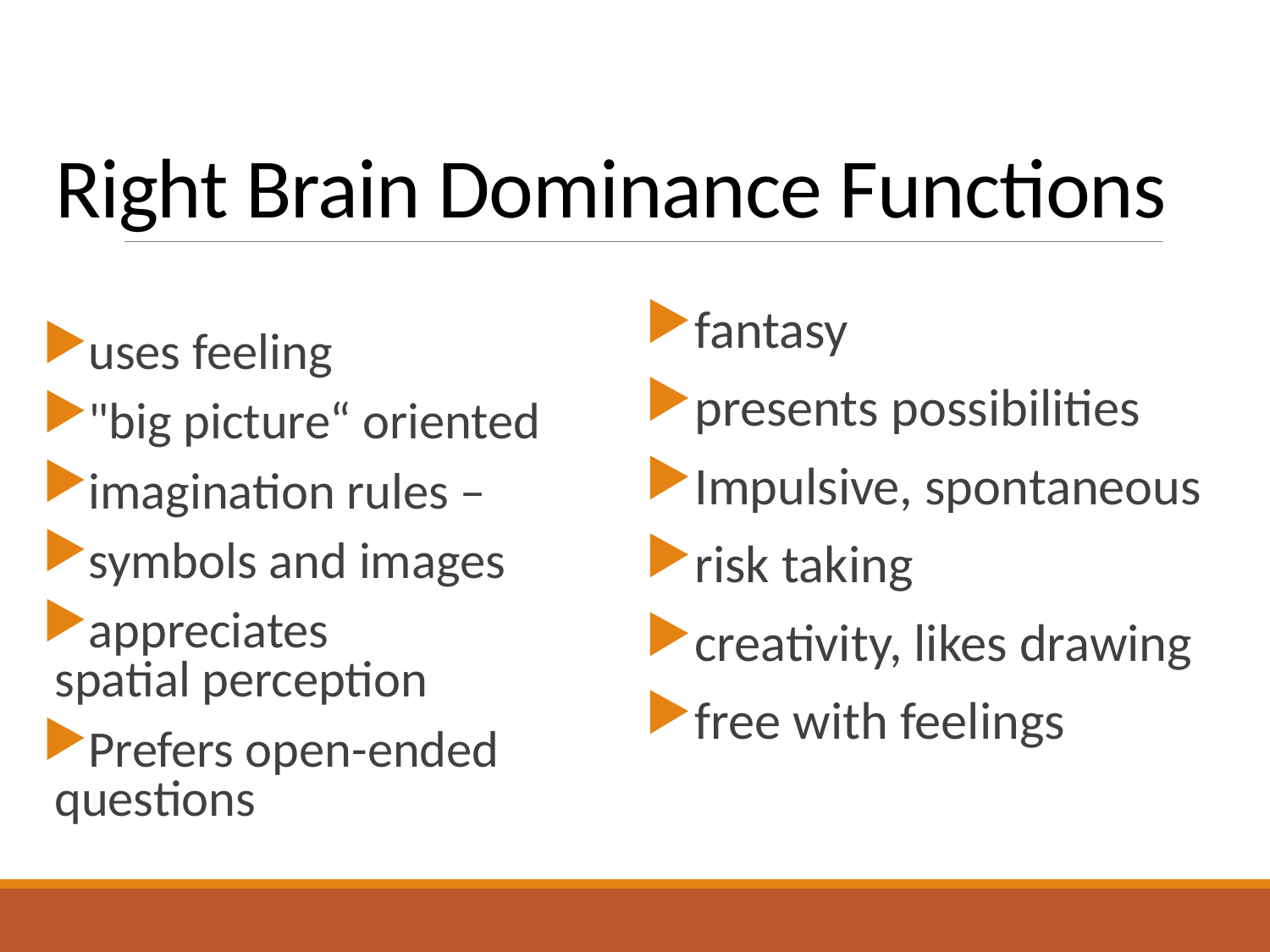

# Right Brain Dominance Functions

fantasy
presents possibilities
Impulsive, spontaneous
risk taking
creativity, likes drawing
free with feelings

uses feeling
"big picture“ oriented
imagination rules –
symbols and images
appreciates
spatial perception
Prefers open-ended questions